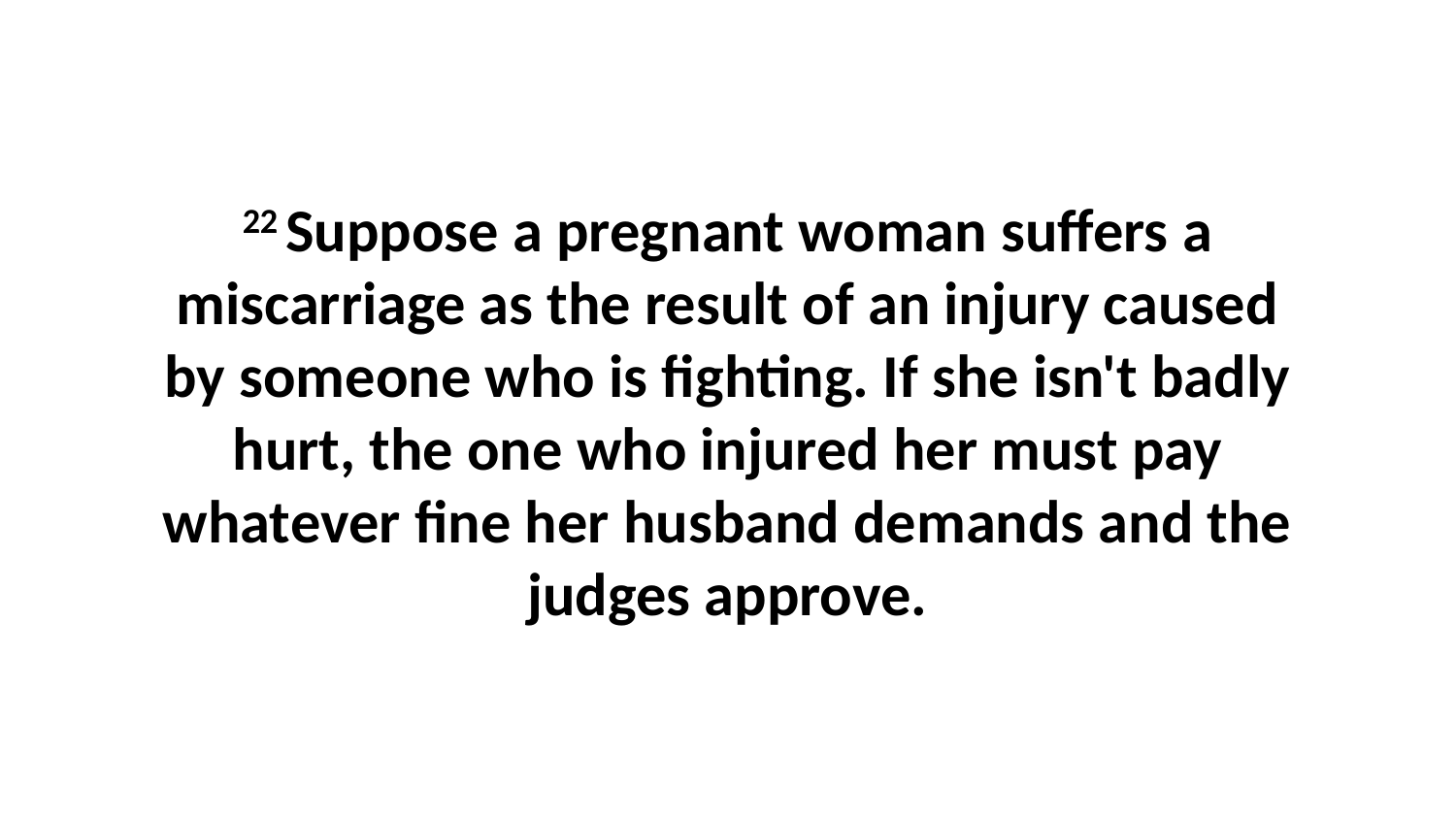

22 Suppose a pregnant woman suffers a miscarriage as the result of an injury caused by someone who is fighting. If she isn't badly hurt, the one who injured her must pay whatever fine her husband demands and the judges approve.